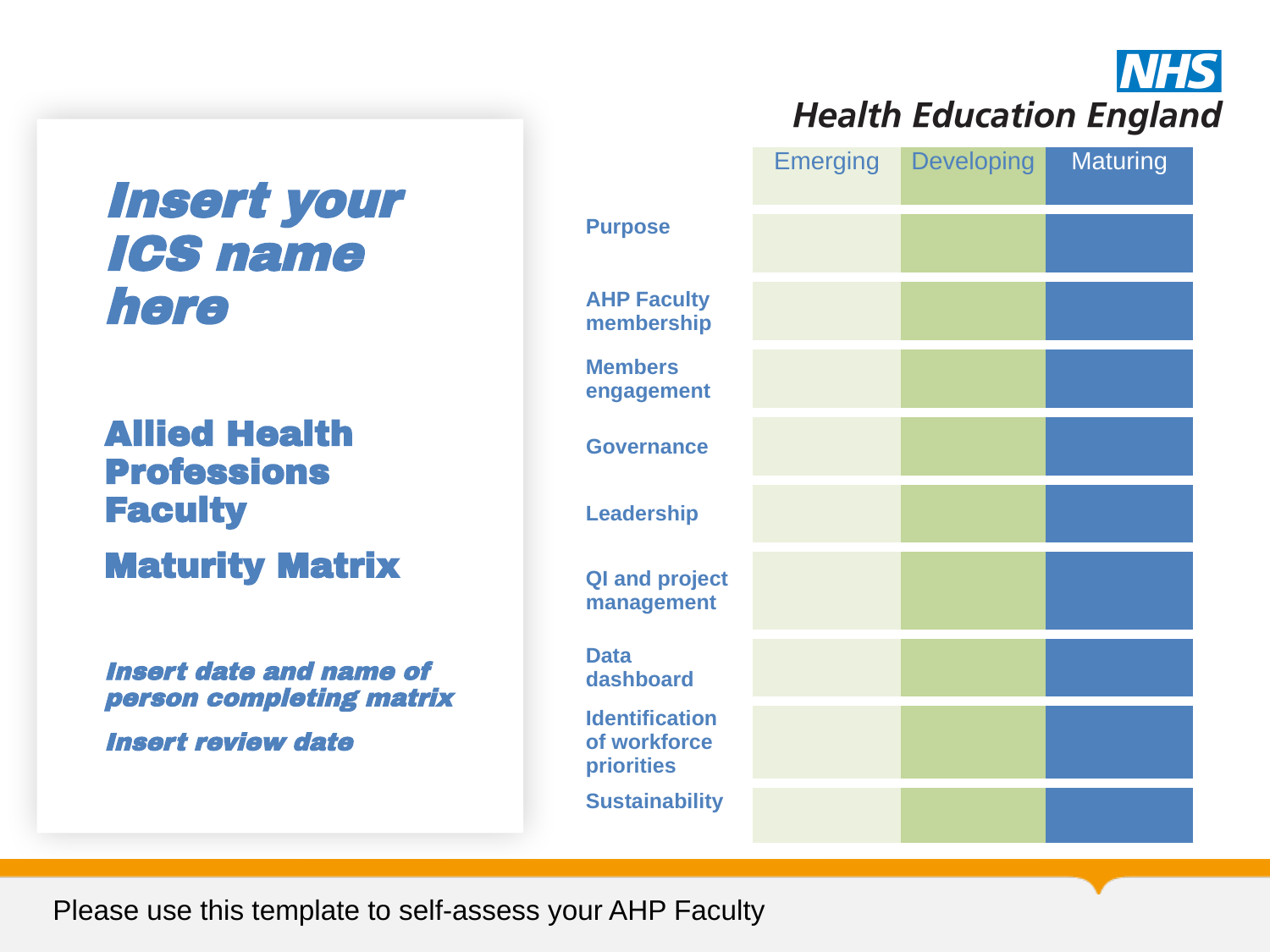

|  | Emerging | Developing | Maturing |
| --- | --- | --- | --- |
| Purpose |  |  |  |
| AHP Faculty membership |  |  |  |
| Members engagement |  |  |  |
| Governance |  |  |  |
| Leadership |  |  |  |
| QI and project management |  |  |  |
| Data dashboard |  |  |  |
| Identification of workforce priorities |  |  |  |
| Sustainability |  |  |  |
Insert your ICS name here

Allied Health Professions Faculty
Maturity Matrix

Insert date and name of person completing matrix
Insert review date
Please use this template to self-assess your AHP Faculty